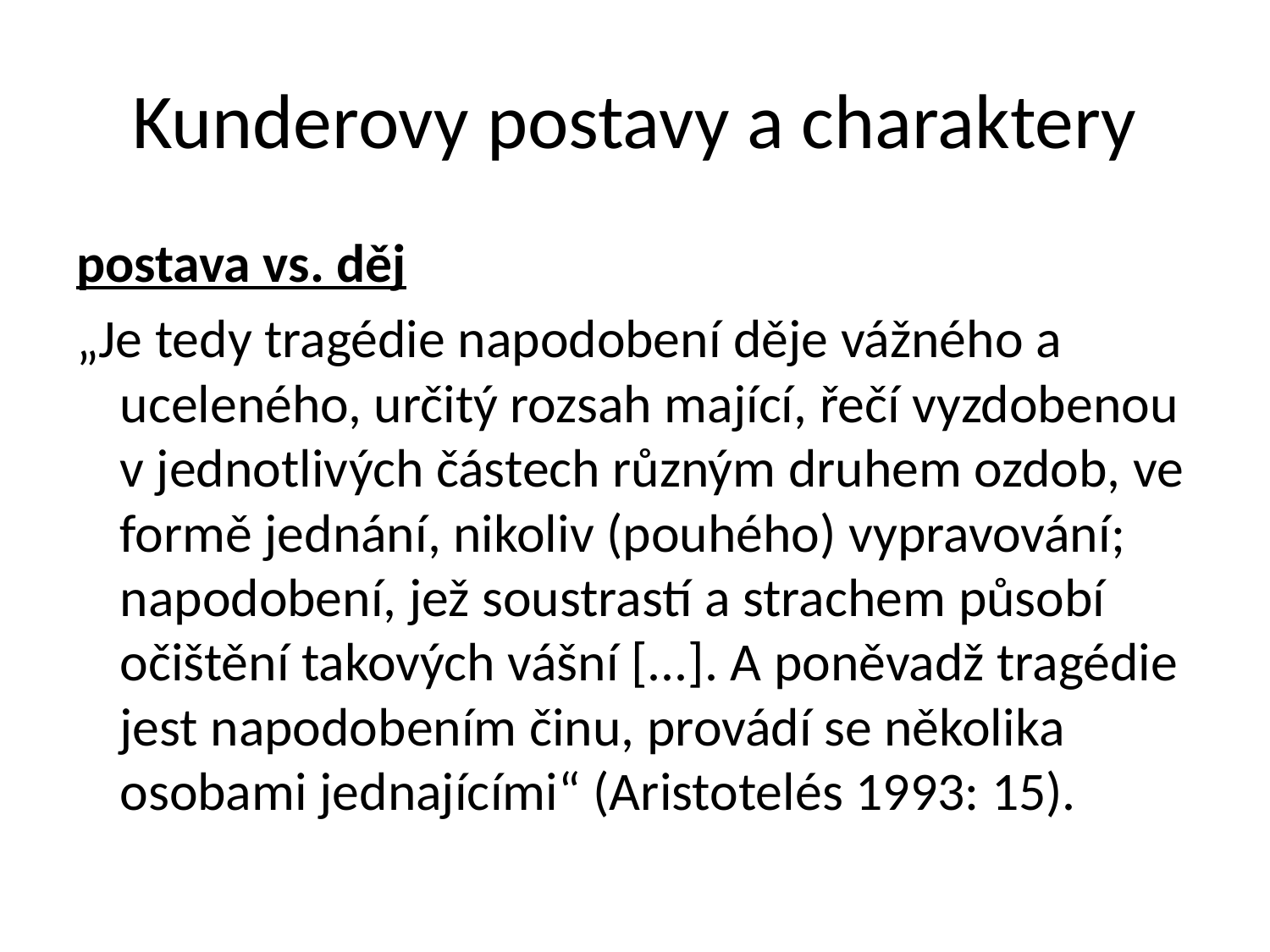

# Kunderovy postavy a charaktery
postava vs. děj
„Je tedy tragédie napodobení děje vážného a uceleného, určitý rozsah mající, řečí vyzdobenou v jednotlivých částech různým druhem ozdob, ve formě jednání, nikoliv (pouhého) vypravování; napodobení, jež soustrastí a strachem působí očištění takových vášní [...]. A poněvadž tragédie jest napodobením činu, provádí se několika osobami jednajícími“ (Aristotelés 1993: 15).